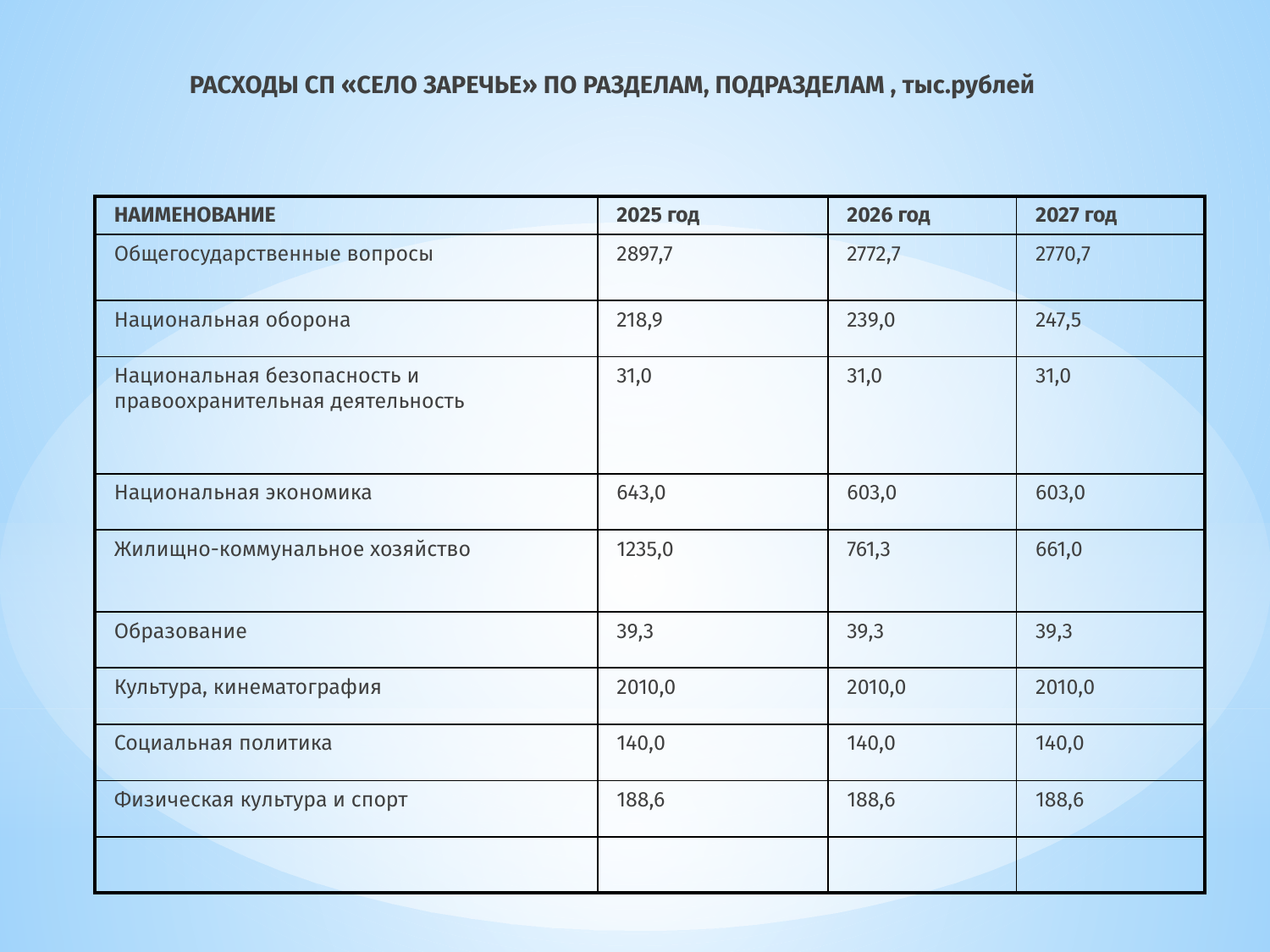

РАСХОДЫ СП «СЕЛО ЗАРЕЧЬЕ» ПО РАЗДЕЛАМ, ПОДРАЗДЕЛАМ , тыс.рублей
| НАИМЕНОВАНИЕ | 2025 год | 2026 год | 2027 год |
| --- | --- | --- | --- |
| Общегосударственные вопросы | 2897,7 | 2772,7 | 2770,7 |
| Национальная оборона | 218,9 | 239,0 | 247,5 |
| Национальная безопасность и правоохранительная деятельность | 31,0 | 31,0 | 31,0 |
| Национальная экономика | 643,0 | 603,0 | 603,0 |
| Жилищно-коммунальное хозяйство | 1235,0 | 761,3 | 661,0 |
| Образование | 39,3 | 39,3 | 39,3 |
| Культура, кинематография | 2010,0 | 2010,0 | 2010,0 |
| Социальная политика | 140,0 | 140,0 | 140,0 |
| Физическая культура и спорт | 188,6 | 188,6 | 188,6 |
|  |  |  |  |